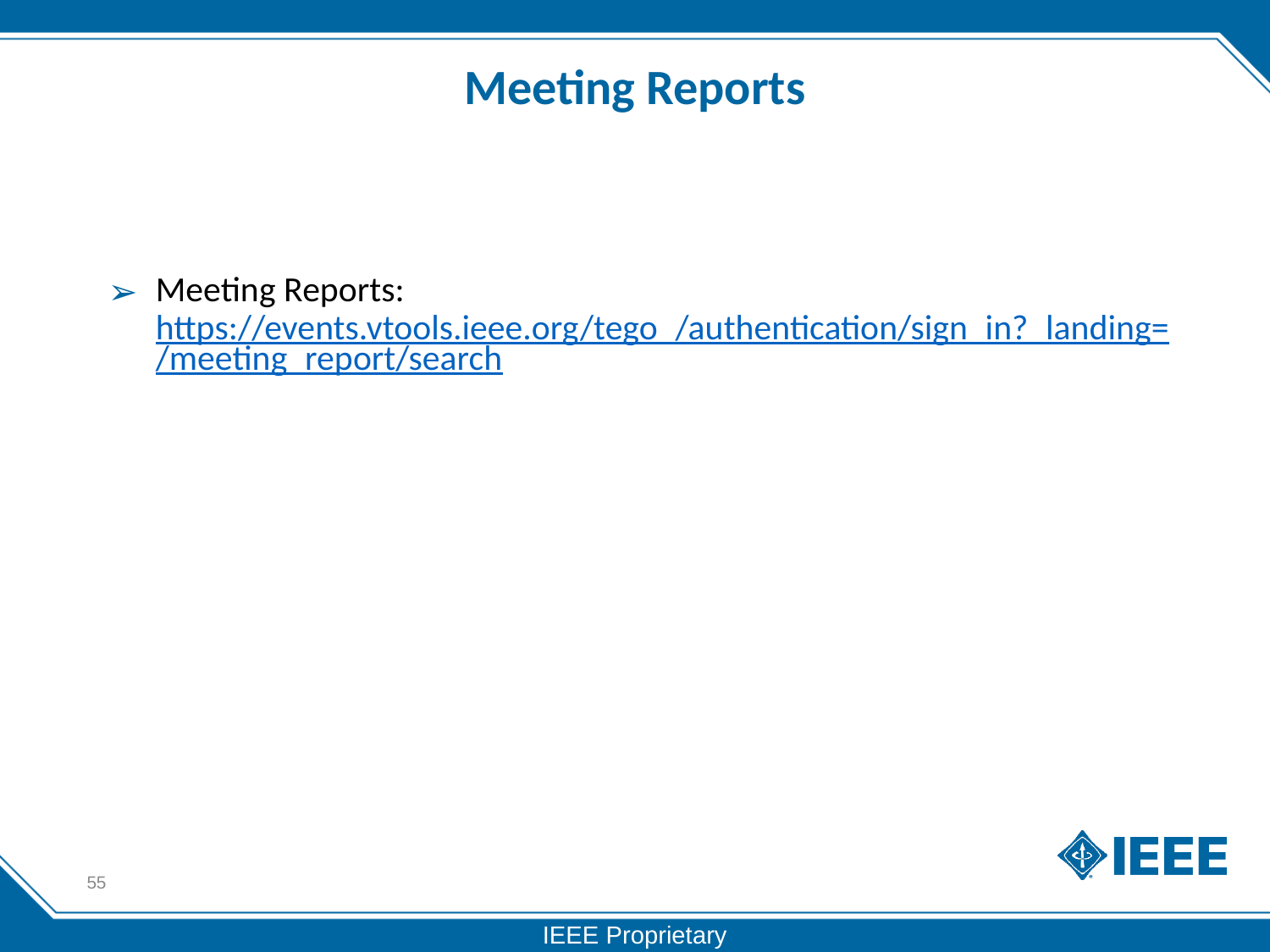

# Meeting Reports

Meeting Reports: https://events.vtools.ieee.org/tego_/authentication/sign_in?_landing=/meeting_report/search
55